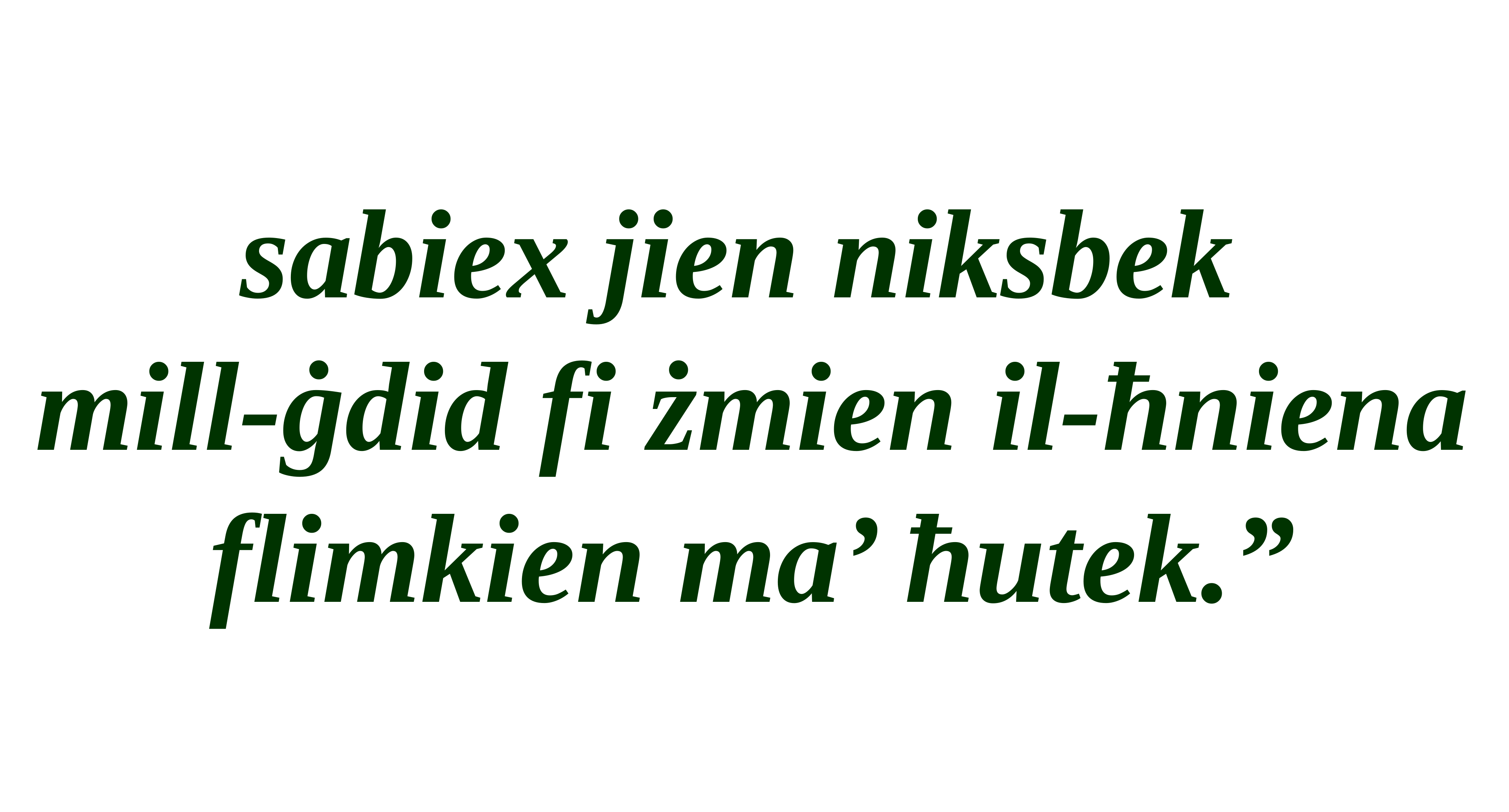

sabiex jien niksbek
mill-ġdid fi żmien il-ħniena flimkien ma’ ħutek.”